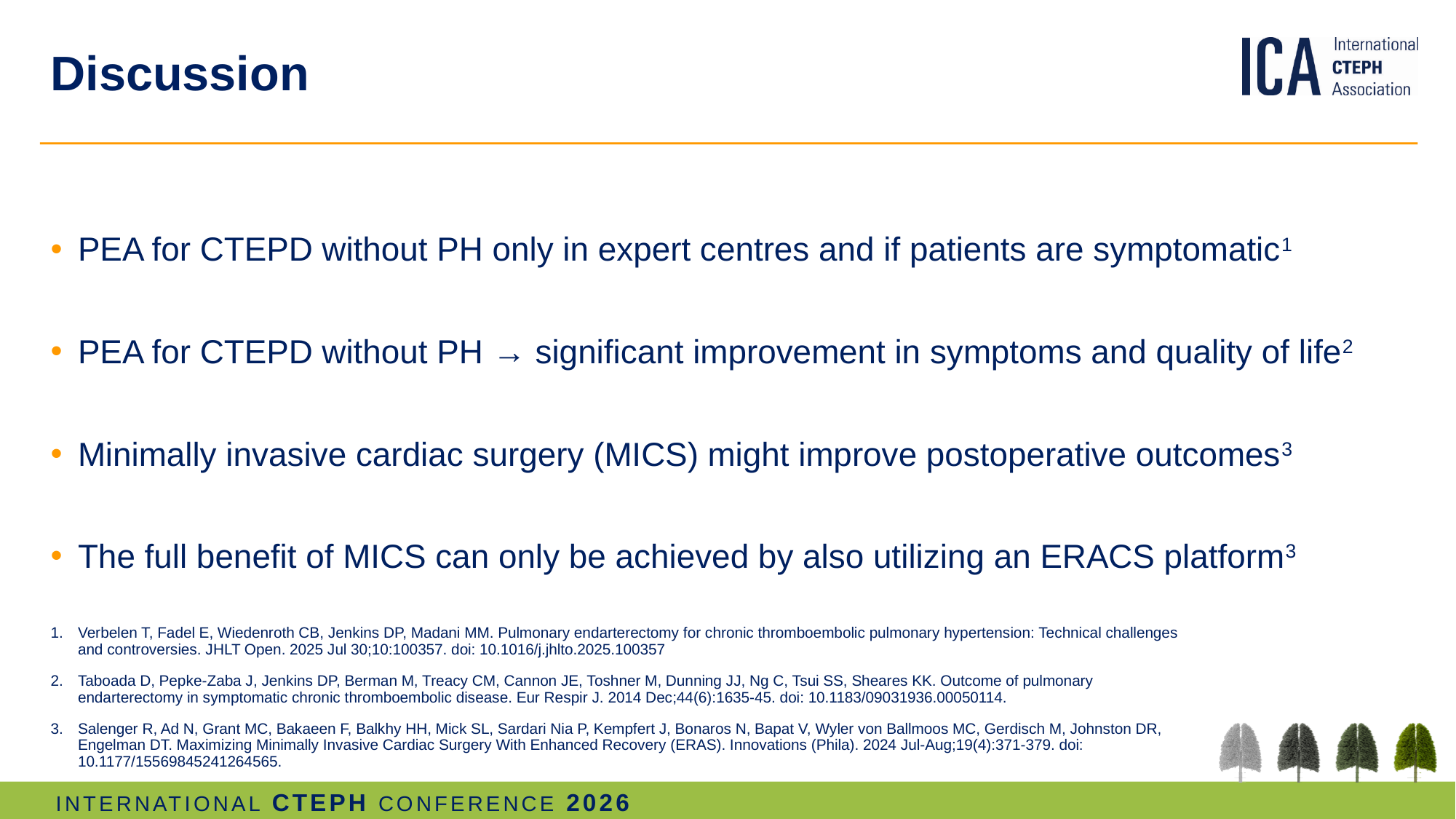

# Discussion

PEA for CTEPD without PH only in expert centres and if patients are symptomatic1

PEA for CTEPD without PH → significant improvement in symptoms and quality of life2

Minimally invasive cardiac surgery (MICS) might improve postoperative outcomes3

The full benefit of MICS can only be achieved by also utilizing an ERACS platform3

Verbelen T, Fadel E, Wiedenroth CB, Jenkins DP, Madani MM. Pulmonary endarterectomy for chronic thromboembolic pulmonary hypertension: Technical challenges and controversies. JHLT Open. 2025 Jul 30;10:100357. doi: 10.1016/j.jhlto.2025.100357
Taboada D, Pepke-Zaba J, Jenkins DP, Berman M, Treacy CM, Cannon JE, Toshner M, Dunning JJ, Ng C, Tsui SS, Sheares KK. Outcome of pulmonary endarterectomy in symptomatic chronic thromboembolic disease. Eur Respir J. 2014 Dec;44(6):1635-45. doi: 10.1183/09031936.00050114.
Salenger R, Ad N, Grant MC, Bakaeen F, Balkhy HH, Mick SL, Sardari Nia P, Kempfert J, Bonaros N, Bapat V, Wyler von Ballmoos MC, Gerdisch M, Johnston DR, Engelman DT. Maximizing Minimally Invasive Cardiac Surgery With Enhanced Recovery (ERAS). Innovations (Phila). 2024 Jul-Aug;19(4):371-379. doi: 10.1177/15569845241264565.